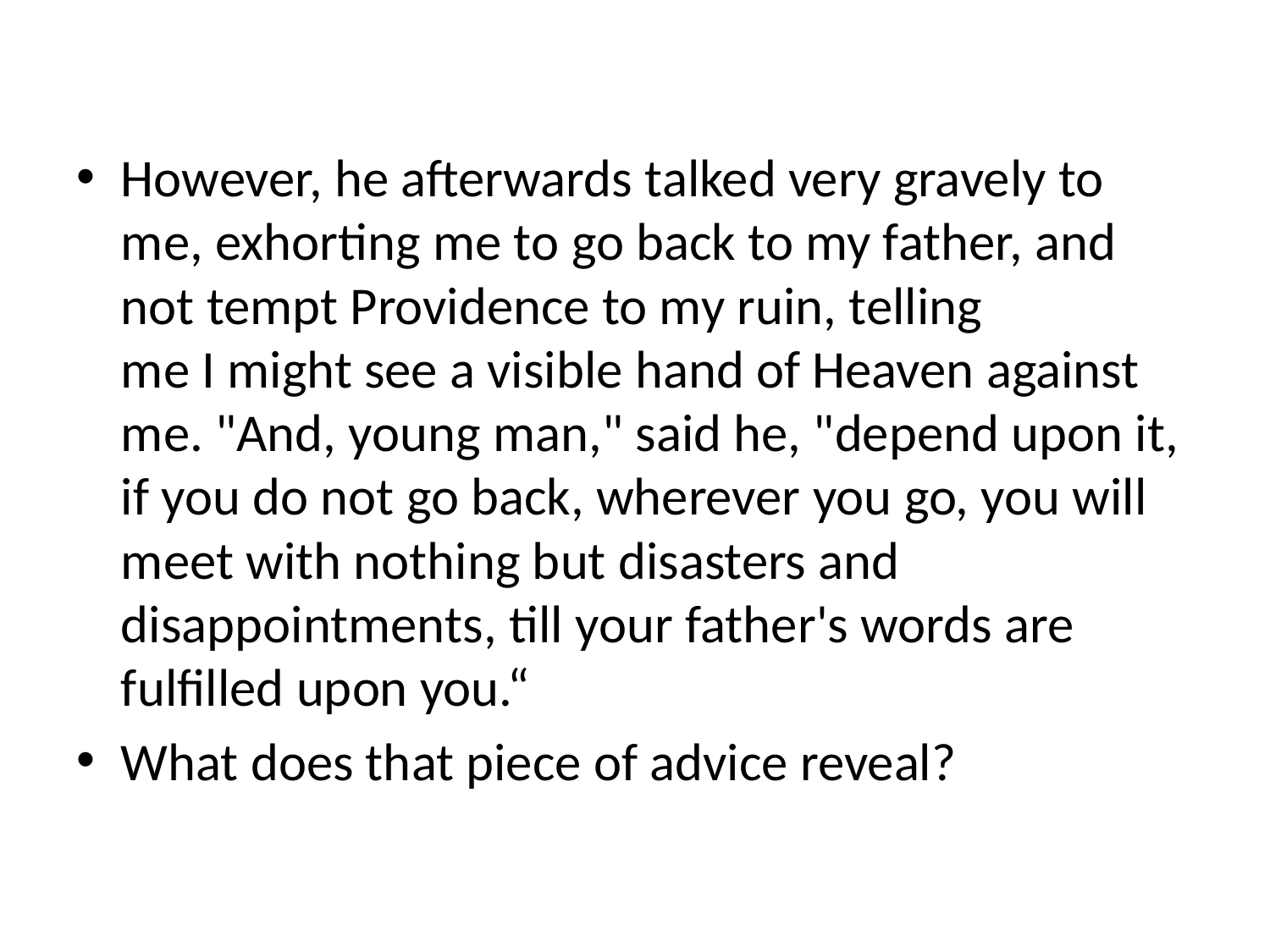

However, he afterwards talked very gravely to me, exhorting me to go back to my father, and not tempt Providence to my ruin, telling 
me I might see a visible hand of Heaven against me. "And, young man," said he, "depend upon it, if you do not go back, wherever you go, you will meet with nothing but disasters and disappointments, till your father's words are fulfilled upon you.“
What does that piece of advice reveal?